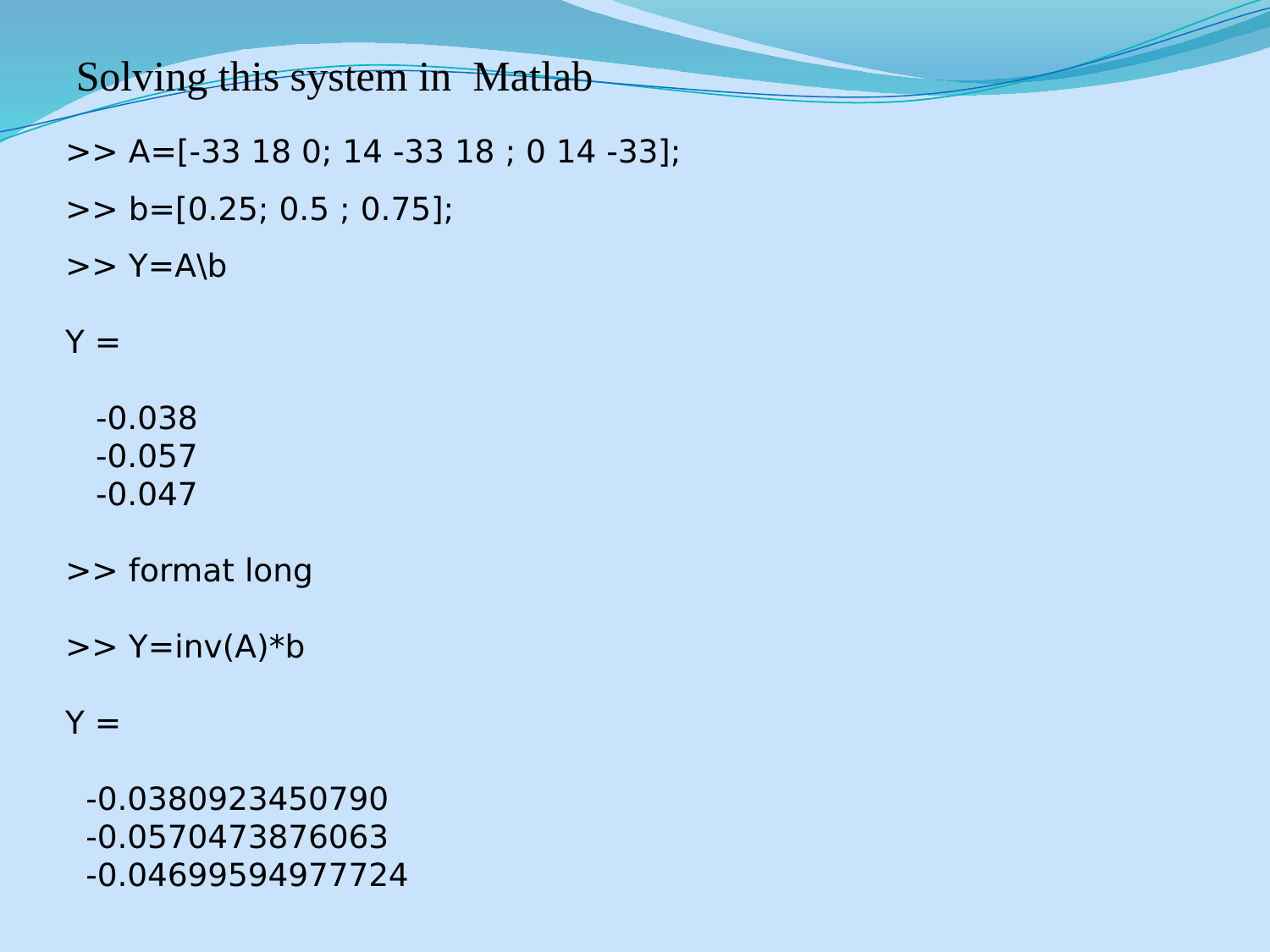

Solving this system in  Matlab
>> A=[-33 18 0; 14 -33 18 ; 0 14 -33];
>> b=[0.25; 0.5 ; 0.75];
>> Y=A\b

Y =

   -0.038
   -0.057
   -0.047

>> format long

>> Y=inv(A)*b

Y =

  -0.0380923450790
  -0.0570473876063
  -0.04699594977724